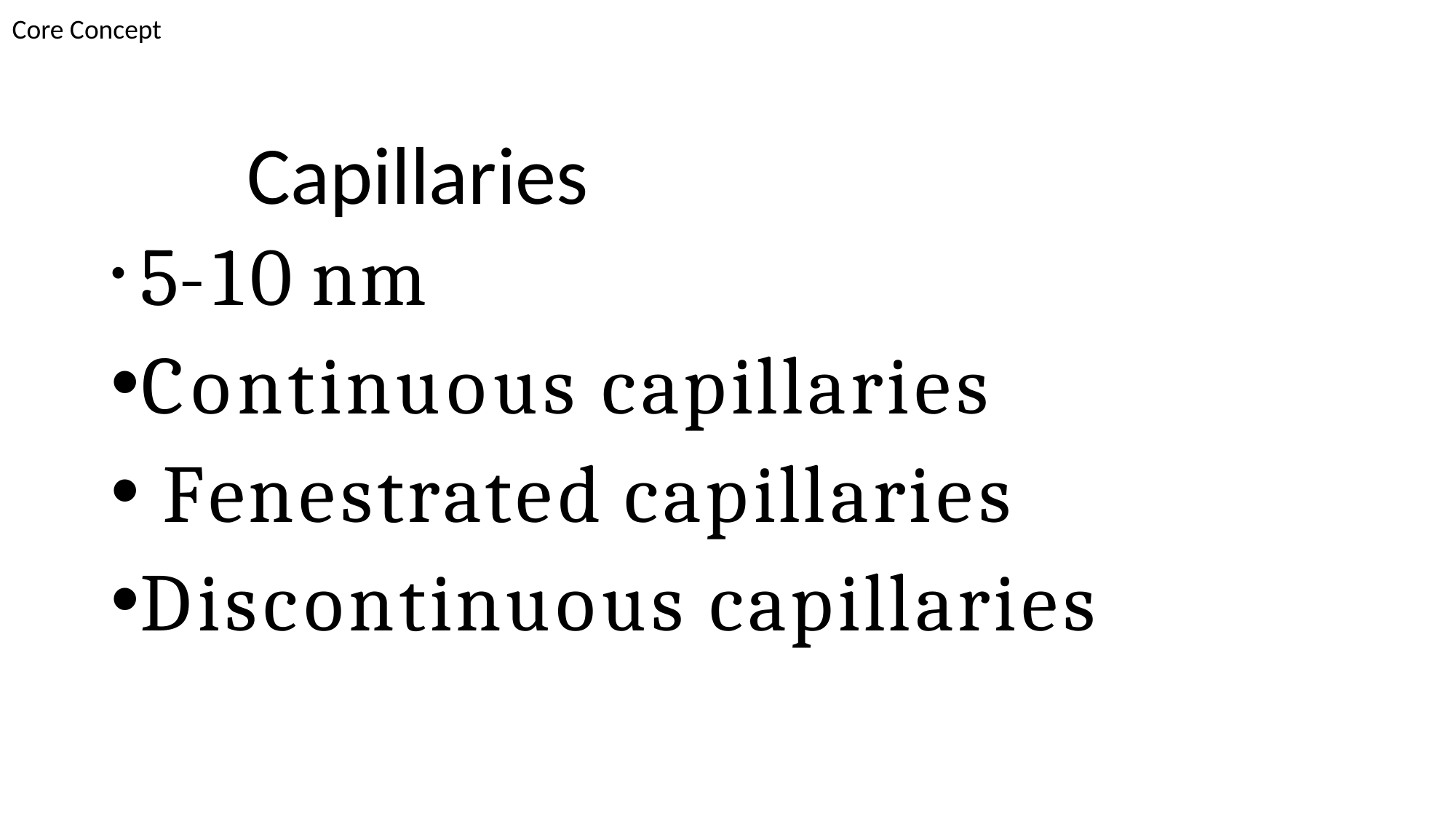

Core Concept
# Capillaries
 5-10 nm
Continuous capillaries
	Fenestrated capillaries
Discontinuous capillaries